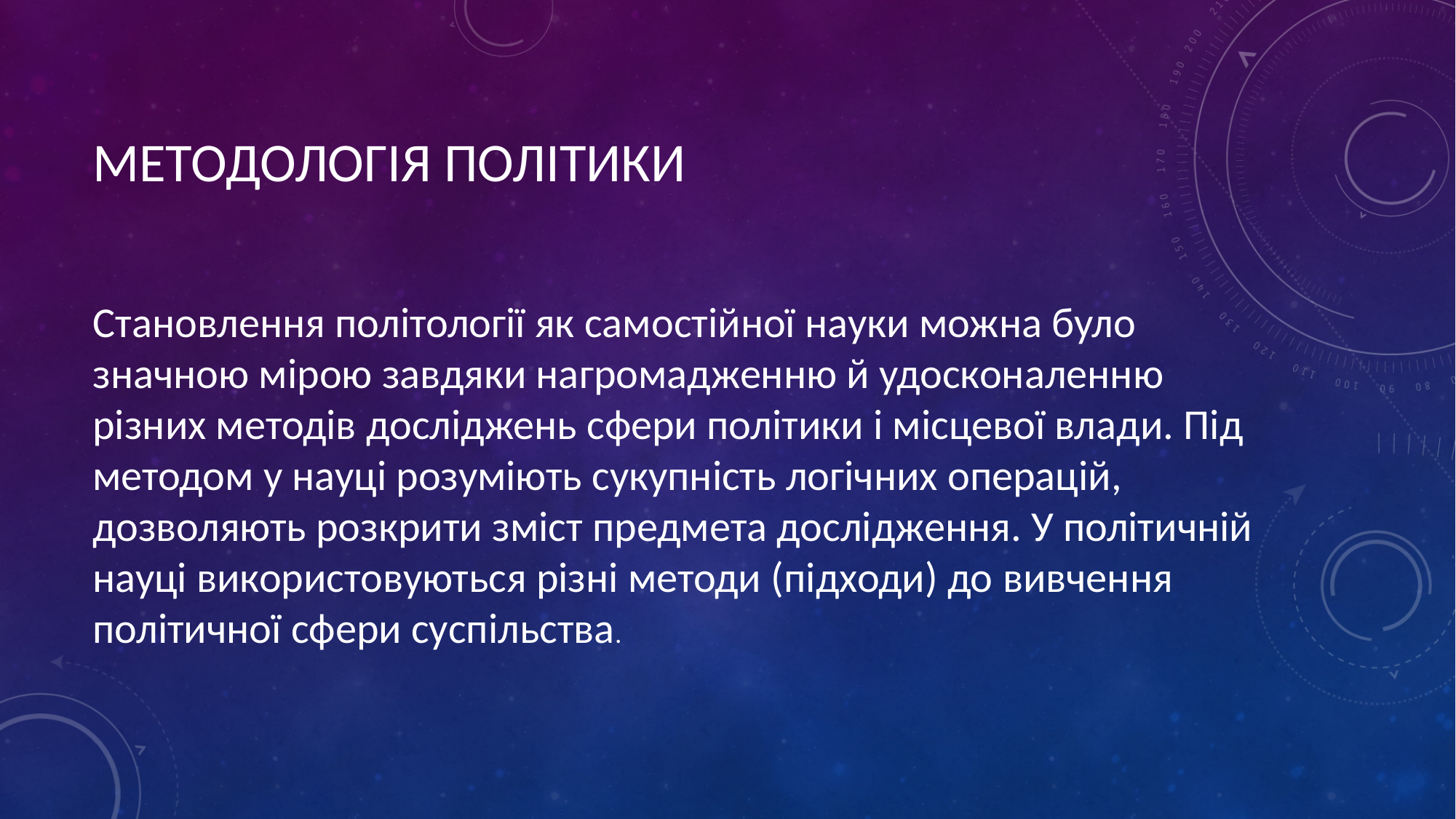

# Методологія політики
Становлення політології як самостійної науки можна було значною мірою завдяки нагромадженню й удосконаленню різних методів досліджень сфери політики і місцевої влади. Під методом у науці розуміють сукупність логічних операцій, дозволяють розкрити зміст предмета дослідження. У політичній науці використовуються різні методи (підходи) до вивчення політичної сфери суспільства.